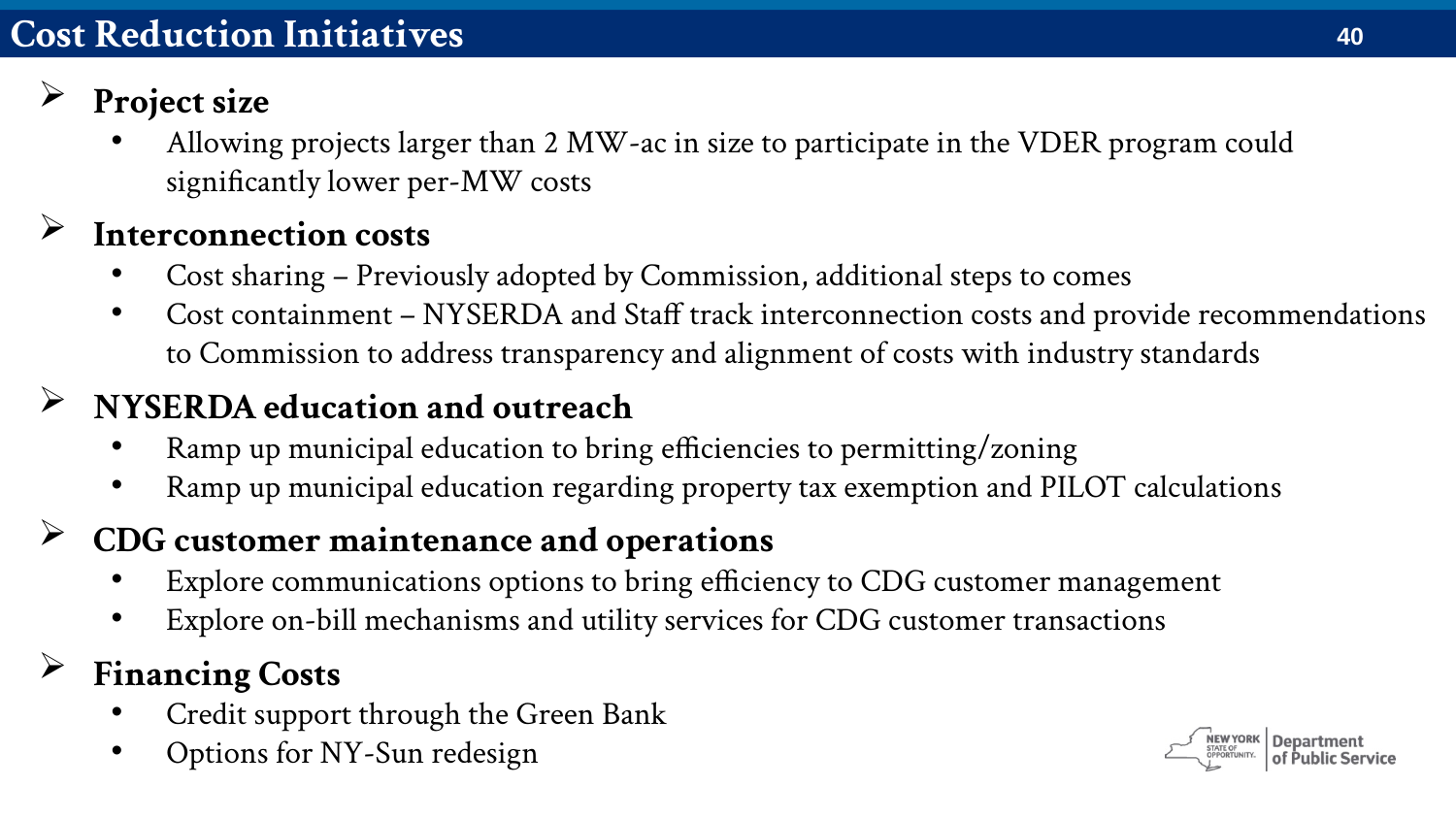

Cost Reduction Initiatives

Project size
Allowing projects larger than 2 MW-ac in size to participate in the VDER program could significantly lower per-MW costs
Interconnection costs
Cost sharing – Previously adopted by Commission, additional steps to comes
Cost containment – NYSERDA and Staff track interconnection costs and provide recommendations to Commission to address transparency and alignment of costs with industry standards
NYSERDA education and outreach
Ramp up municipal education to bring efficiencies to permitting/zoning
Ramp up municipal education regarding property tax exemption and PILOT calculations
CDG customer maintenance and operations
Explore communications options to bring efficiency to CDG customer management
Explore on-bill mechanisms and utility services for CDG customer transactions
Financing Costs
Credit support through the Green Bank
Options for NY-Sun redesign